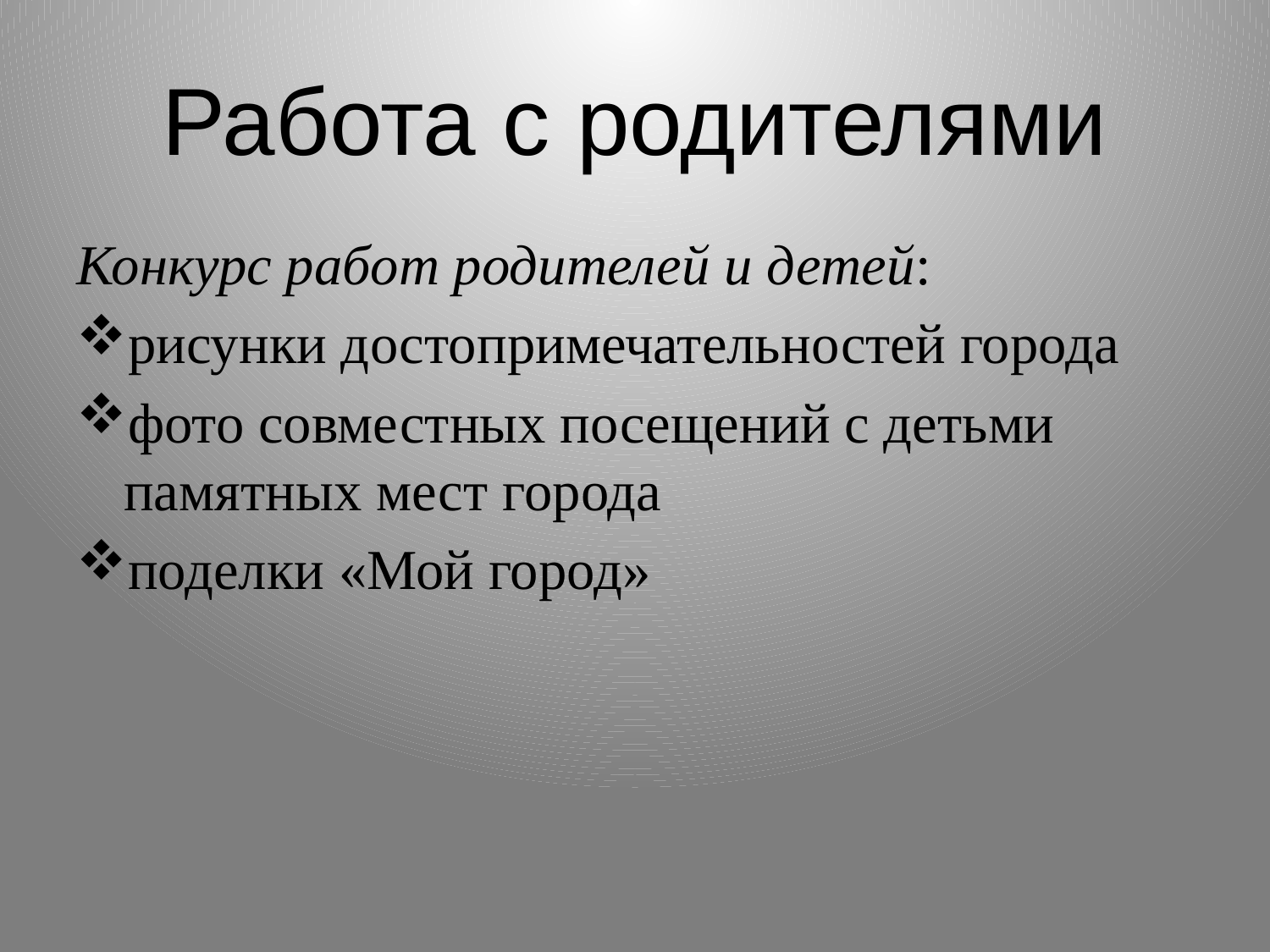

# Работа с родителями
Конкурс работ родителей и детей:
рисунки достопримечательностей города
фото совместных посещений с детьми памятных мест города
поделки «Мой город»